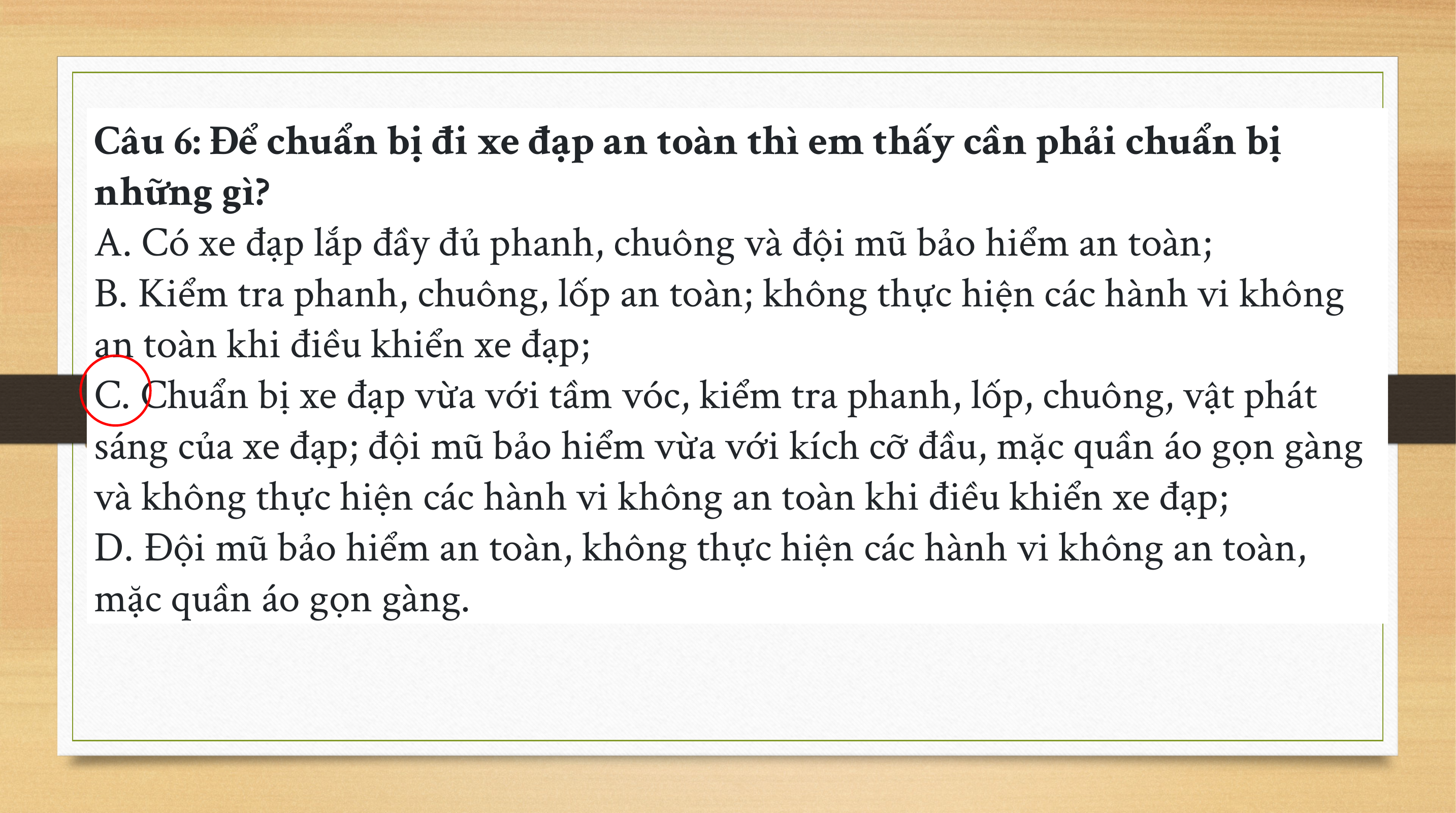

Câu 6: Để chuẩn bị đi xe đạp an toàn thì em thấy cần phải chuẩn bị những gì?
A. Có xe đạp lắp đầy đủ phanh, chuông và đội mũ bảo hiểm an toàn;
B. Kiểm tra phanh, chuông, lốp an toàn; không thực hiện các hành vi không an toàn khi điều khiển xe đạp;
C. Chuẩn bị xe đạp vừa với tầm vóc, kiểm tra phanh, lốp, chuông, vật phát sáng của xe đạp; đội mũ bảo hiểm vừa với kích cỡ đầu, mặc quần áo gọn gàng và không thực hiện các hành vi không an toàn khi điều khiển xe đạp;
D. Đội mũ bảo hiểm an toàn, không thực hiện các hành vi không an toàn, mặc quần áo gọn gàng.